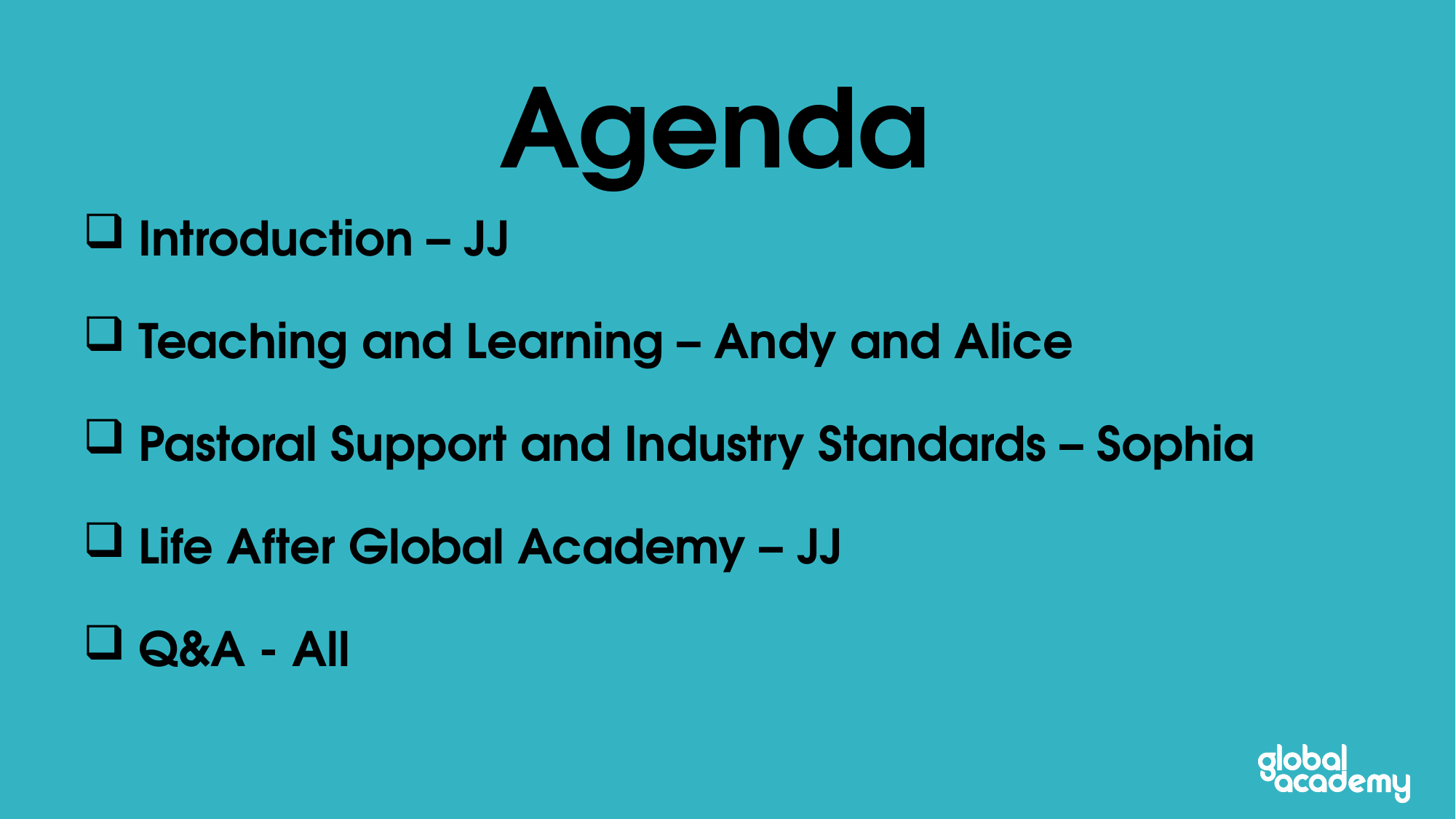

Agenda
Introduction – JJ

Teaching and Learning – Andy and Alice

Pastoral Support and Industry Standards – Sophia

Life After Global Academy – JJ

Q&A - All